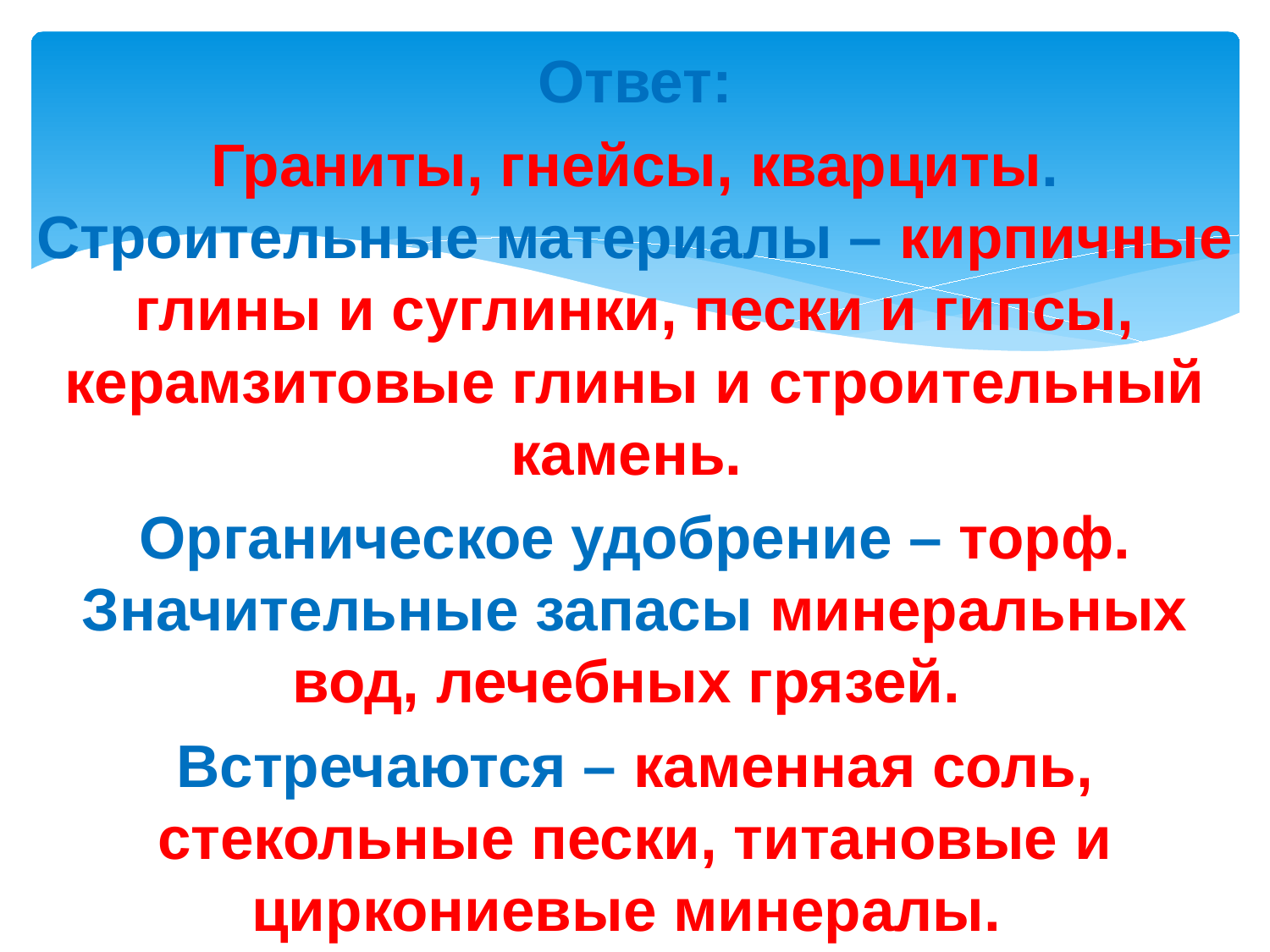

#
Ответ:
Граниты, гнейсы, кварциты. Строительные материалы – кирпичные глины и суглинки, пески и гипсы, керамзитовые глины и строительный камень.
Органическое удобрение – торф. Значительные запасы минеральных вод, лечебных грязей.
Встречаются – каменная соль, стекольные пески, титановые и циркониевые минералы.